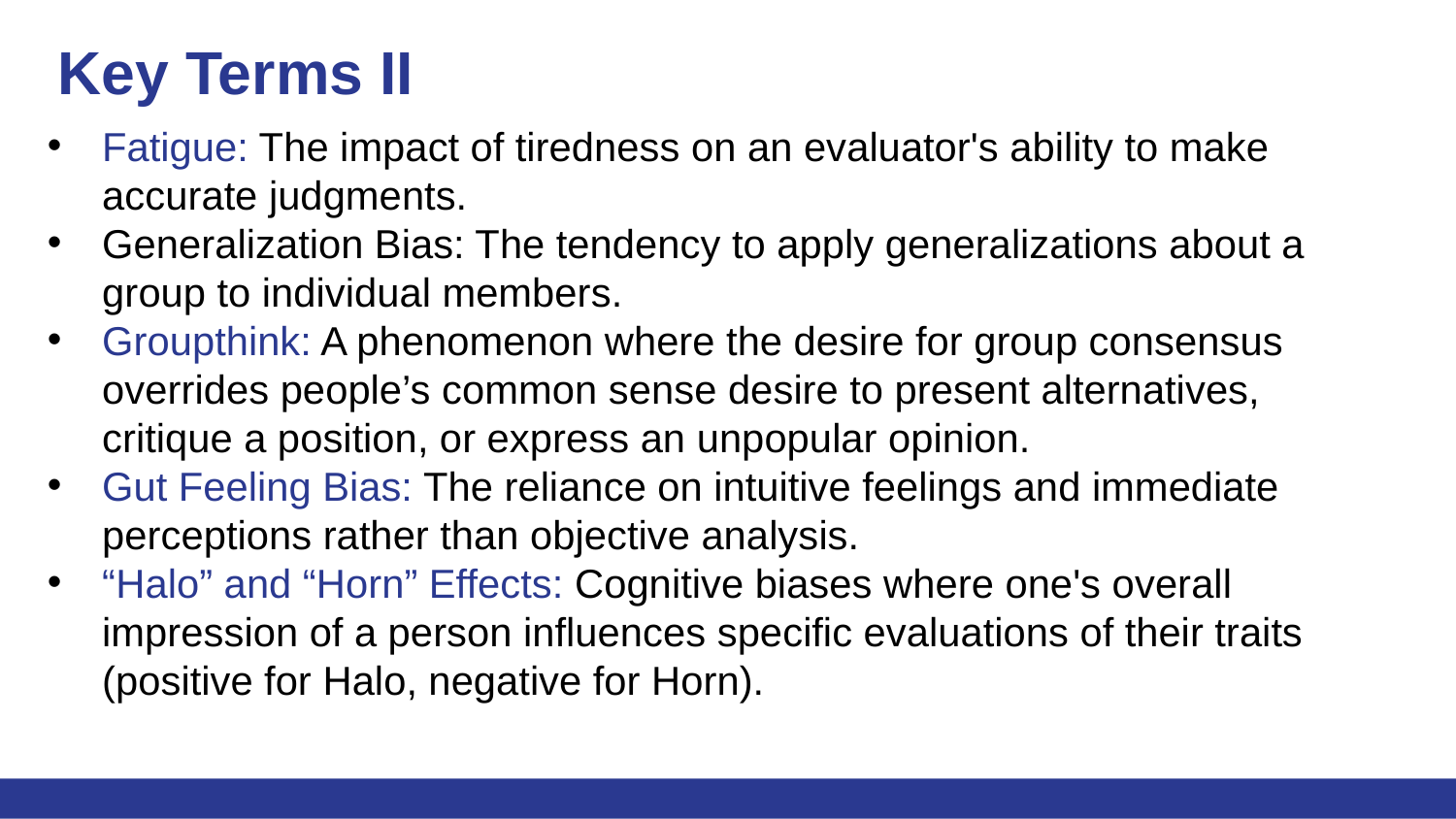

# Key Terms II
Fatigue: The impact of tiredness on an evaluator's ability to make accurate judgments.
Generalization Bias: The tendency to apply generalizations about a group to individual members.
Groupthink: A phenomenon where the desire for group consensus overrides people’s common sense desire to present alternatives, critique a position, or express an unpopular opinion.
Gut Feeling Bias: The reliance on intuitive feelings and immediate perceptions rather than objective analysis.
“Halo” and “Horn” Effects: Cognitive biases where one's overall impression of a person influences specific evaluations of their traits (positive for Halo, negative for Horn).